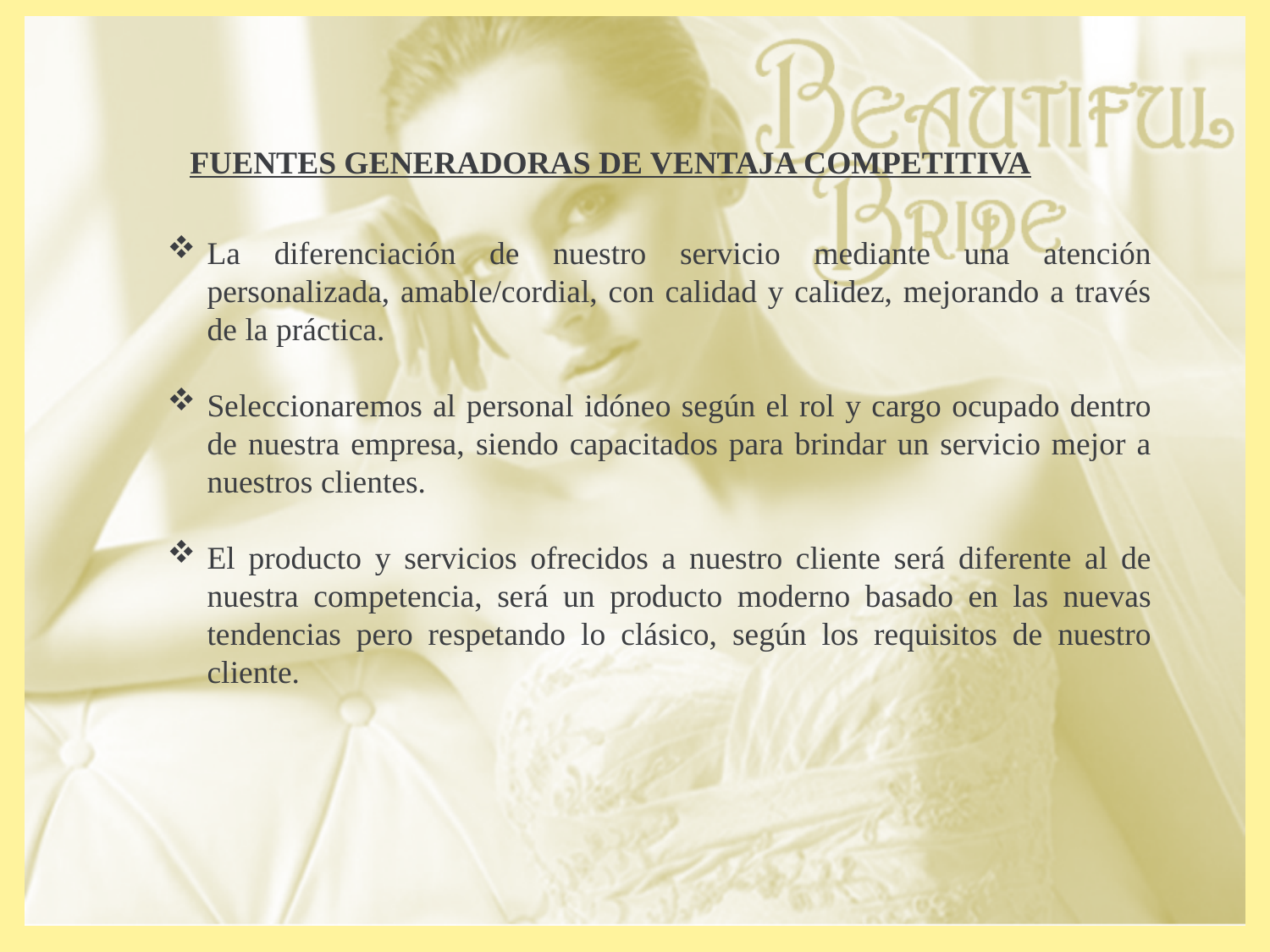

FUENTES GENERADORAS DE VENTAJA COMPETITIVA
La diferenciación de nuestro servicio mediante una atención personalizada, amable/cordial, con calidad y calidez, mejorando a través de la práctica.

Seleccionaremos al personal idóneo según el rol y cargo ocupado dentro de nuestra empresa, siendo capacitados para brindar un servicio mejor a nuestros clientes.

El producto y servicios ofrecidos a nuestro cliente será diferente al de nuestra competencia, será un producto moderno basado en las nuevas tendencias pero respetando lo clásico, según los requisitos de nuestro cliente.